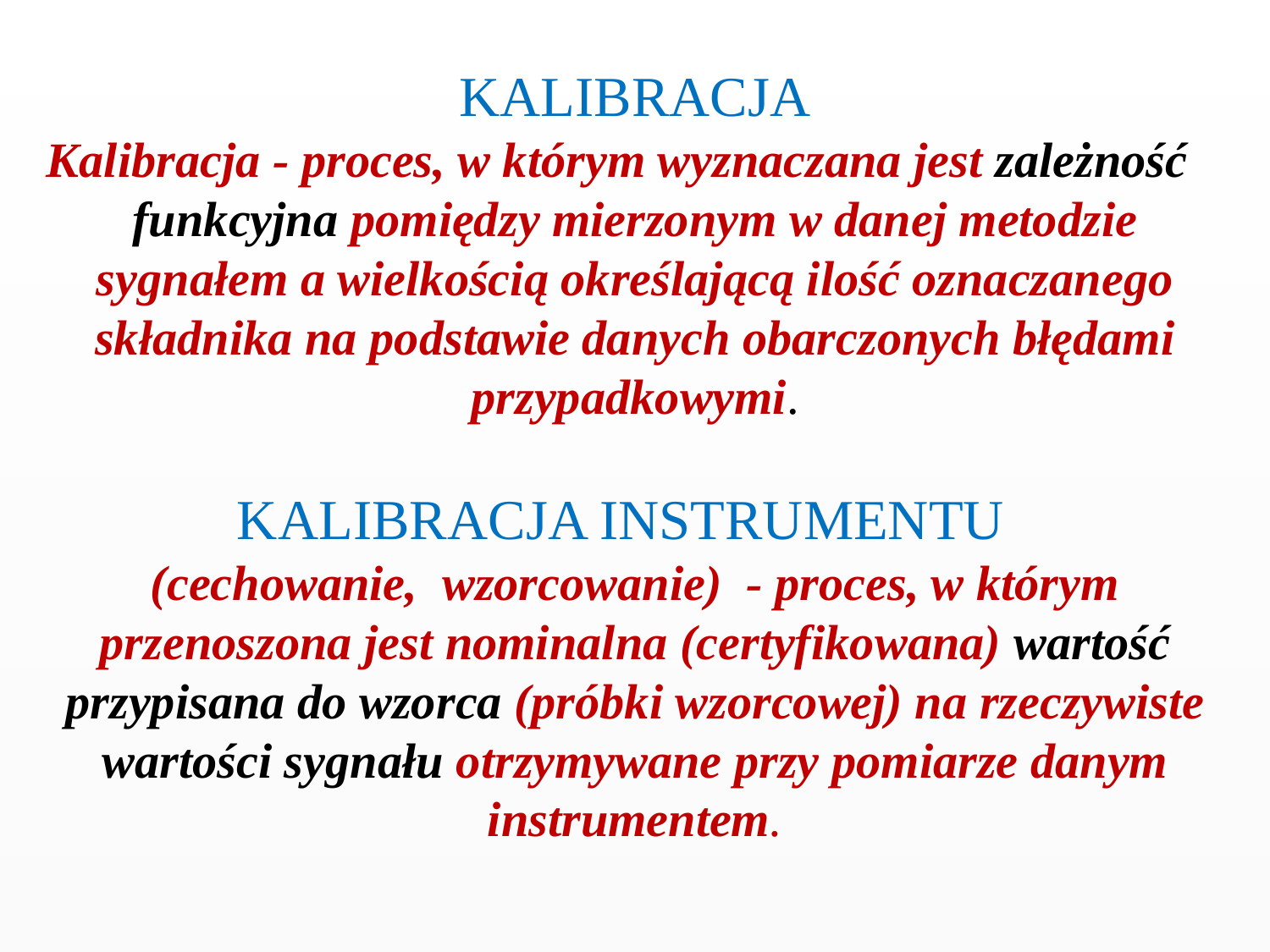

KALIBRACJA
Kalibracja - proces, w którym wyznaczana jest zależność
funkcyjna pomiędzy mierzonym w danej metodzie sygnałem a wielkością określającą ilość oznaczanego składnika na podstawie danych obarczonych błędami przypadkowymi.

KALIBRACJA INSTRUMENTU
(cechowanie,  wzorcowanie)  - proces, w którym przenoszona jest nominalna (certyfikowana) wartość przypisana do wzorca (próbki wzorcowej) na rzeczywiste wartości sygnału otrzymywane przy pomiarze danym instrumentem.